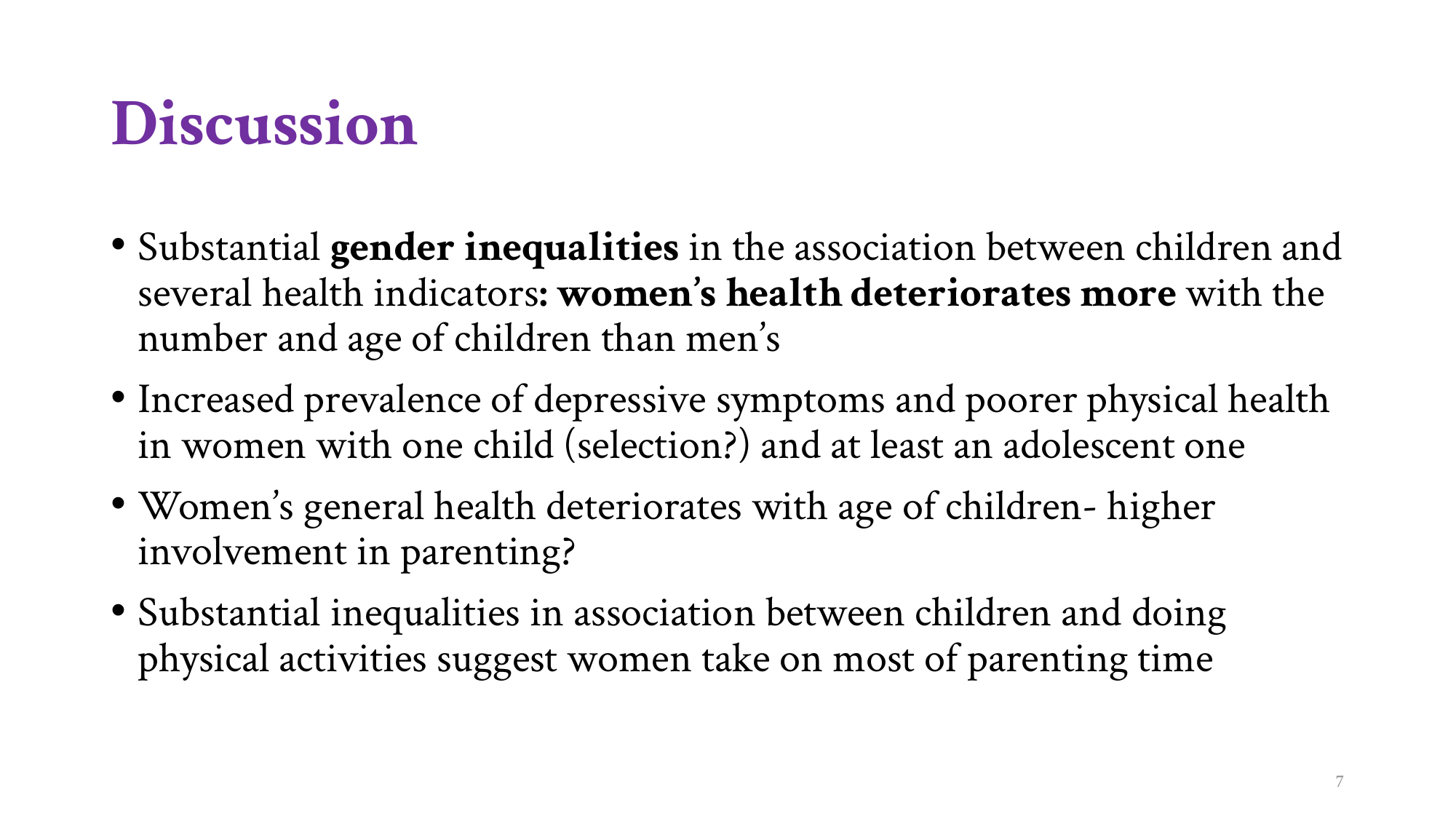

# Discussion
Substantial gender inequalities in the association between children and several health indicators: women’s health deteriorates more with the number and age of children than men’s
Increased prevalence of depressive symptoms and poorer physical health in women with one child (selection?) and at least an adolescent one
Women’s general health deteriorates with age of children- higher involvement in parenting?
Substantial inequalities in association between children and doing physical activities suggest women take on most of parenting time
7